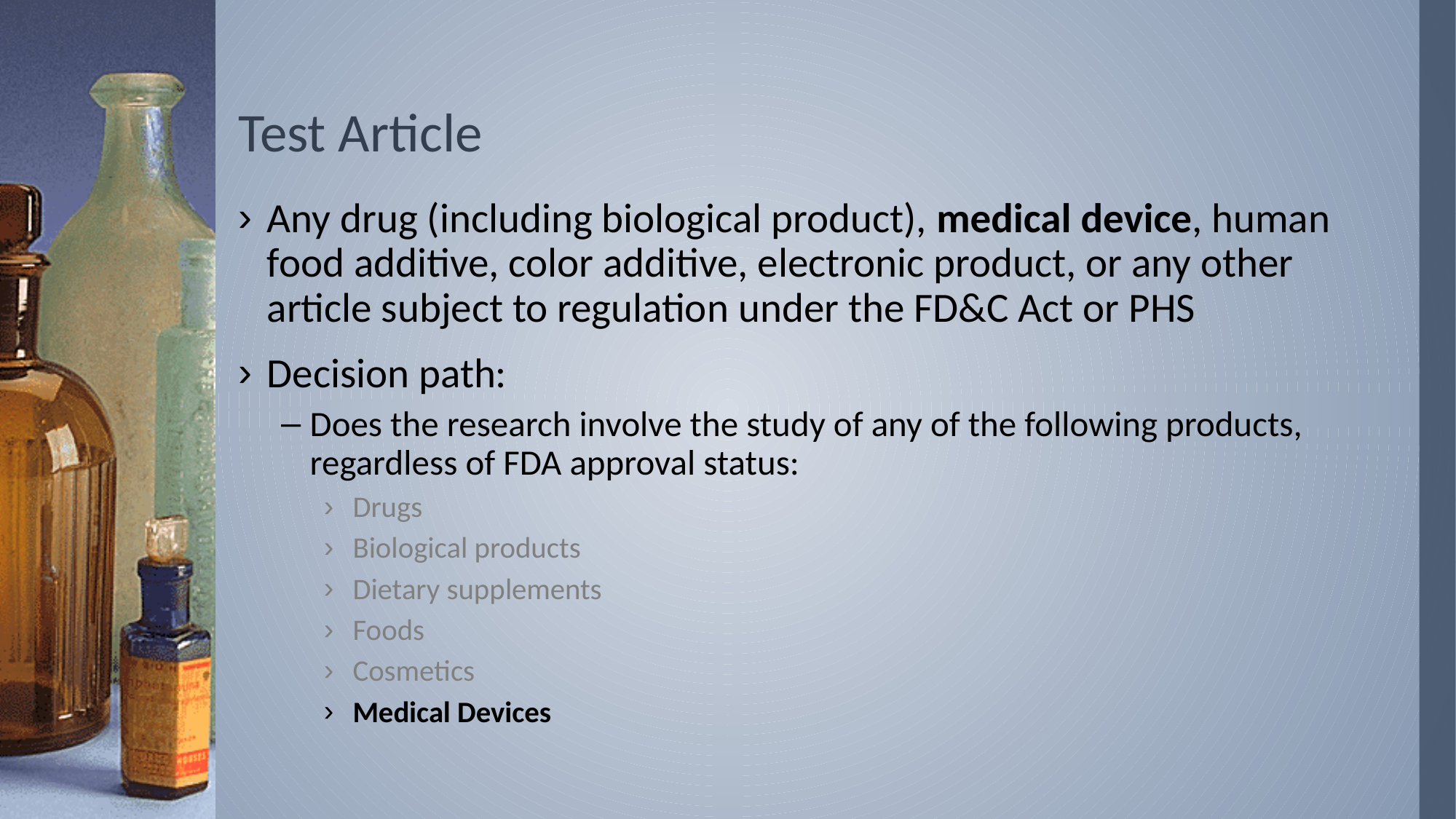

# Test Article
Any drug (including biological product), medical device, human food additive, color additive, electronic product, or any other article subject to regulation under the FD&C Act or PHS
Decision path:
Does the research involve the study of any of the following products, regardless of FDA approval status:
Drugs
Biological products
Dietary supplements
Foods
Cosmetics
Medical Devices